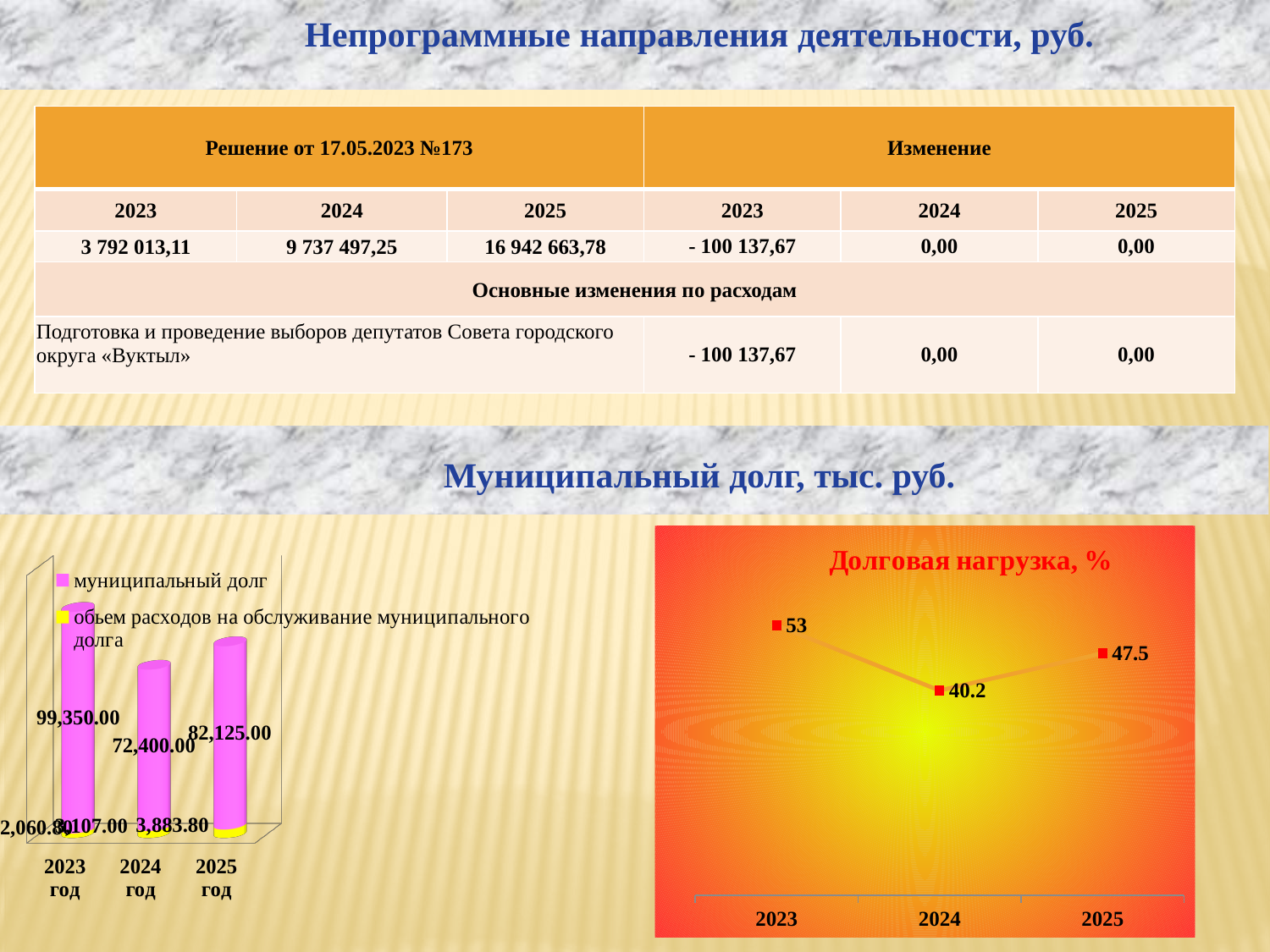

Непрограммные направления деятельности, руб.
| Решение от 17.05.2023 №173 |  |  | Изменение |  |  |
| --- | --- | --- | --- | --- | --- |
| 2023 | 2024 | 2025 | 2023 | 2024 | 2025 |
| 3 792 013,11 | 9 737 497,25 | 16 942 663,78 | - 100 137,67 | 0,00 | 0,00 |
| Основные изменения по расходам |  |  |  |  |  |
| Подготовка и проведение выборов депутатов Совета городского округа «Вуктыл» |  |  | - 100 137,67 | 0,00 | 0,00 |

          Муниципальный долг, тыс. руб.

### Chart:

| Category | Долговая нагрузка, % |
|---|---|
| 2023 | 53.0 |
| 2024 | 40.2 |
| 2025 | 47.5 |

[unsupported chart]